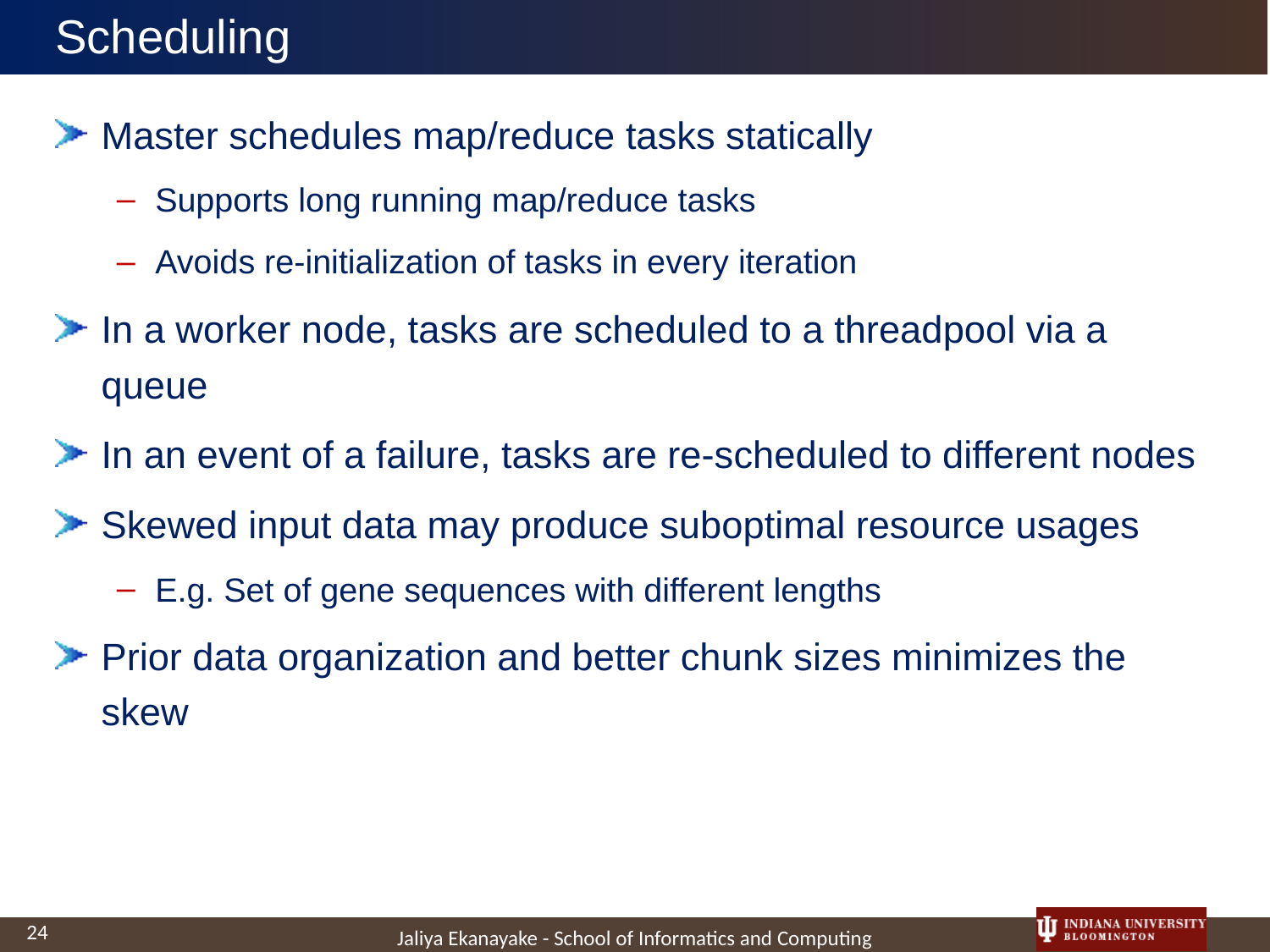

# Scheduling
Master schedules map/reduce tasks statically
Supports long running map/reduce tasks
Avoids re-initialization of tasks in every iteration
In a worker node, tasks are scheduled to a threadpool via a queue
In an event of a failure, tasks are re-scheduled to different nodes
Skewed input data may produce suboptimal resource usages
E.g. Set of gene sequences with different lengths
Prior data organization and better chunk sizes minimizes the skew